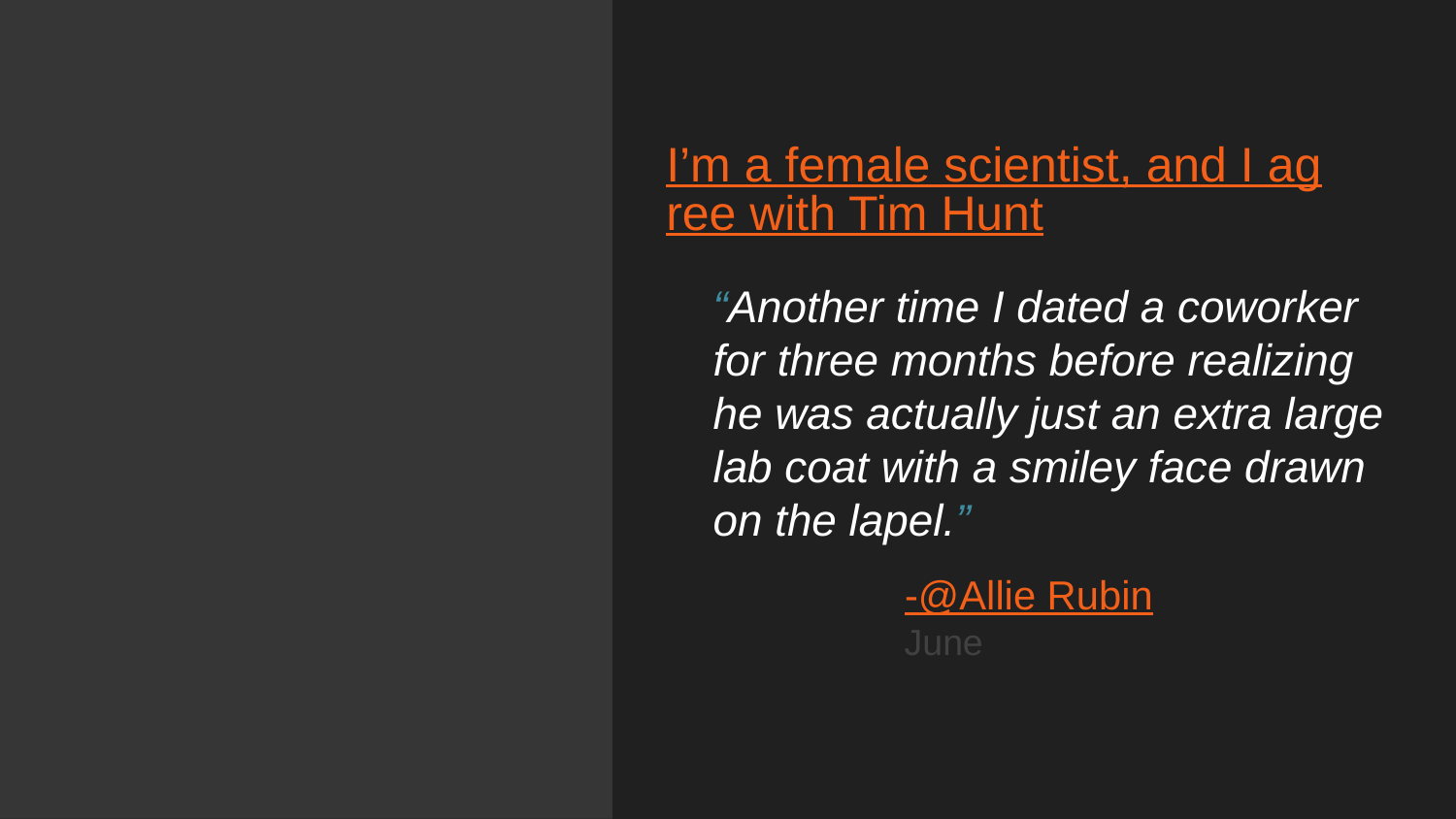

I’m a female scientist, and I agree with Tim Hunt
“Another time I dated a coworker for three months before realizing he was actually just an extra large lab coat with a smiley face drawn on the lapel.”
-@Allie Rubin
June